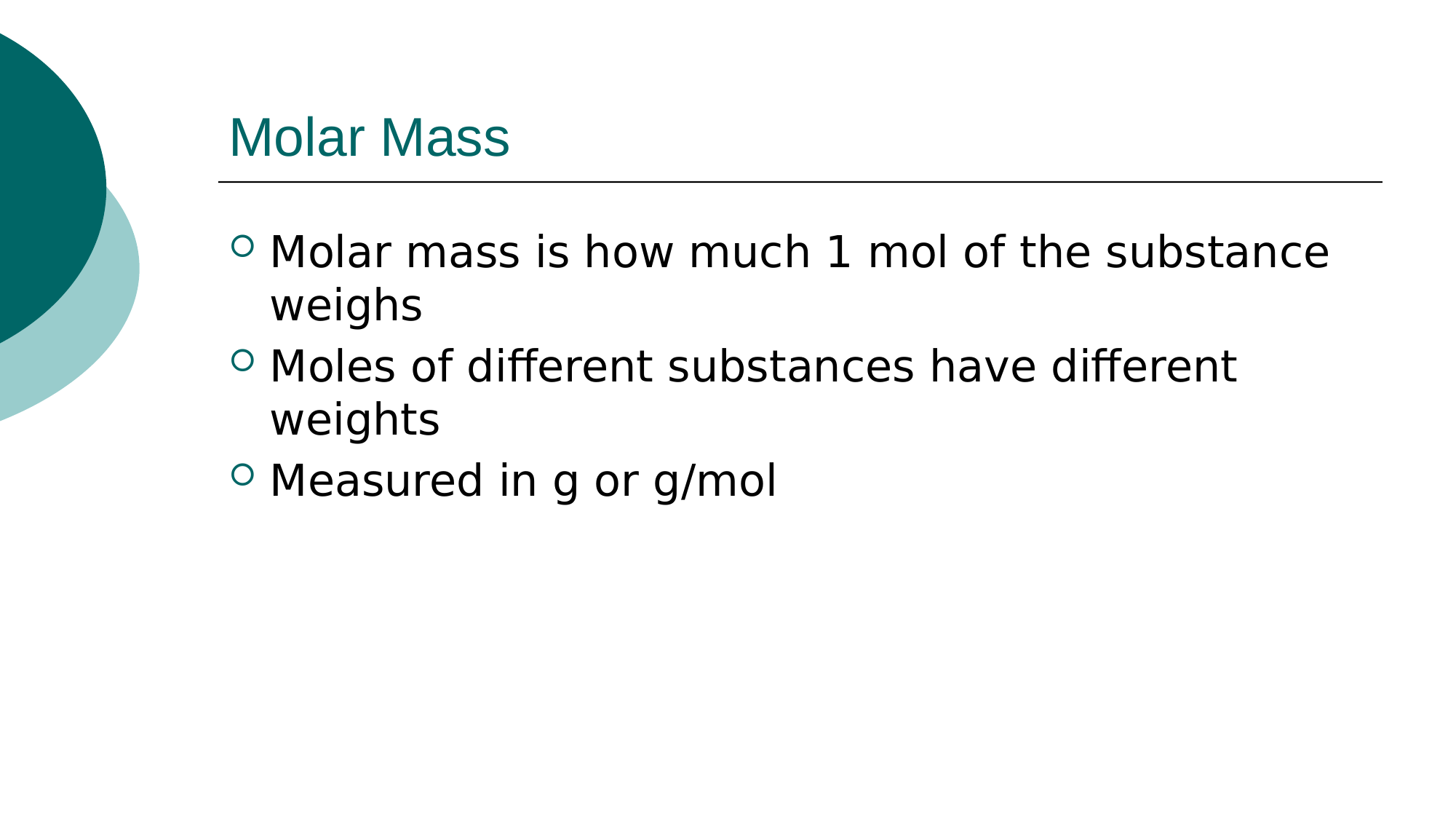

# Molar Mass
Molar mass is how much 1 mol of the substance weighs
Moles of different substances have different weights
Measured in g or g/mol